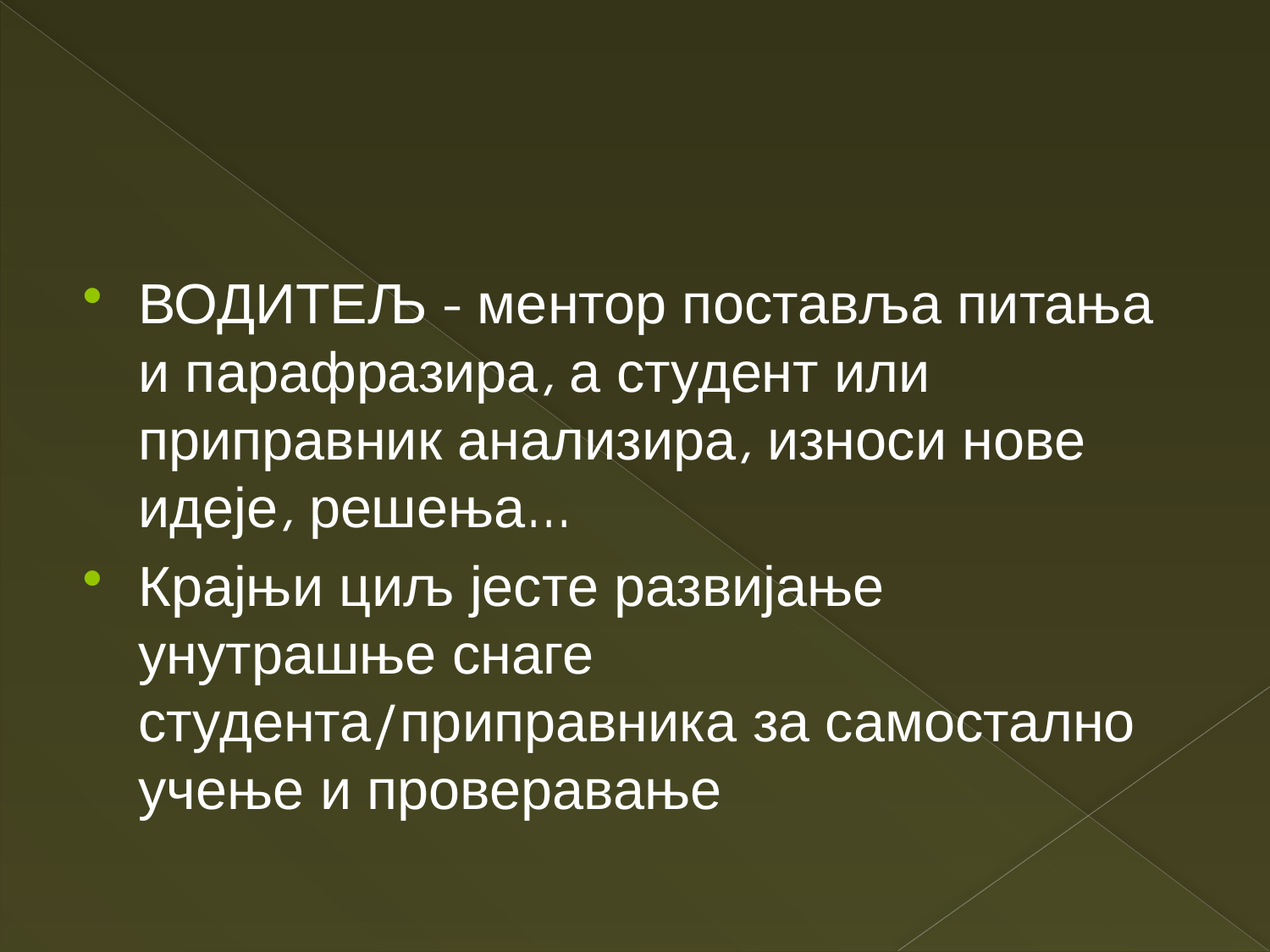

#
ВОДИТЕЉ - ментор поставља питања и парафразира, а студент или приправник анализира, износи нове идеје, решења...
Крајњи циљ јесте развијање унутрашње снаге студента/приправника за самостално учење и проверавање